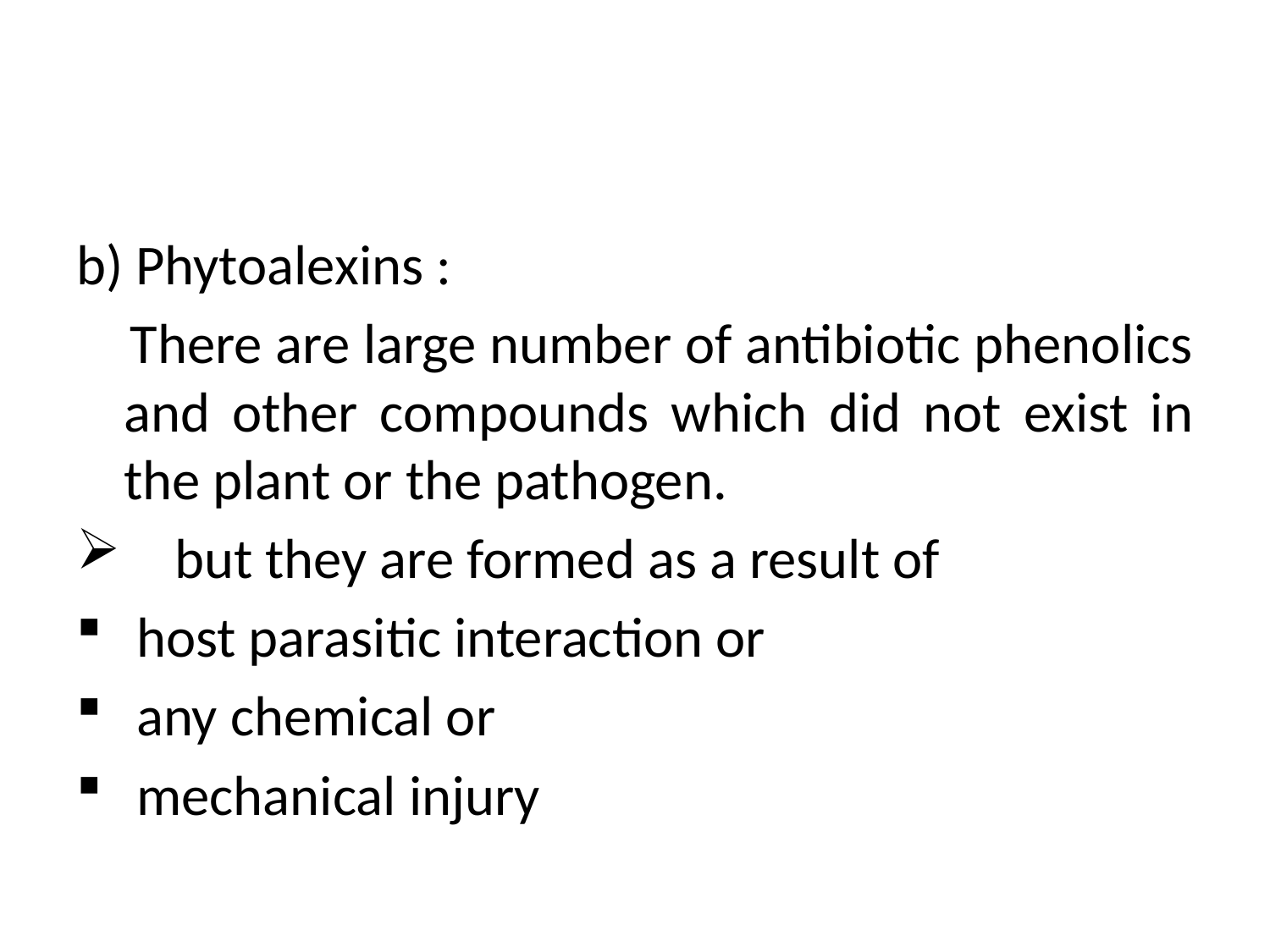

#
b) Phytoalexins :
    There are large number of antibiotic phenolics and other compounds which did not exist in the plant or the pathogen.
    but they are formed as a result of
 host parasitic interaction or
 any chemical or
 mechanical injury